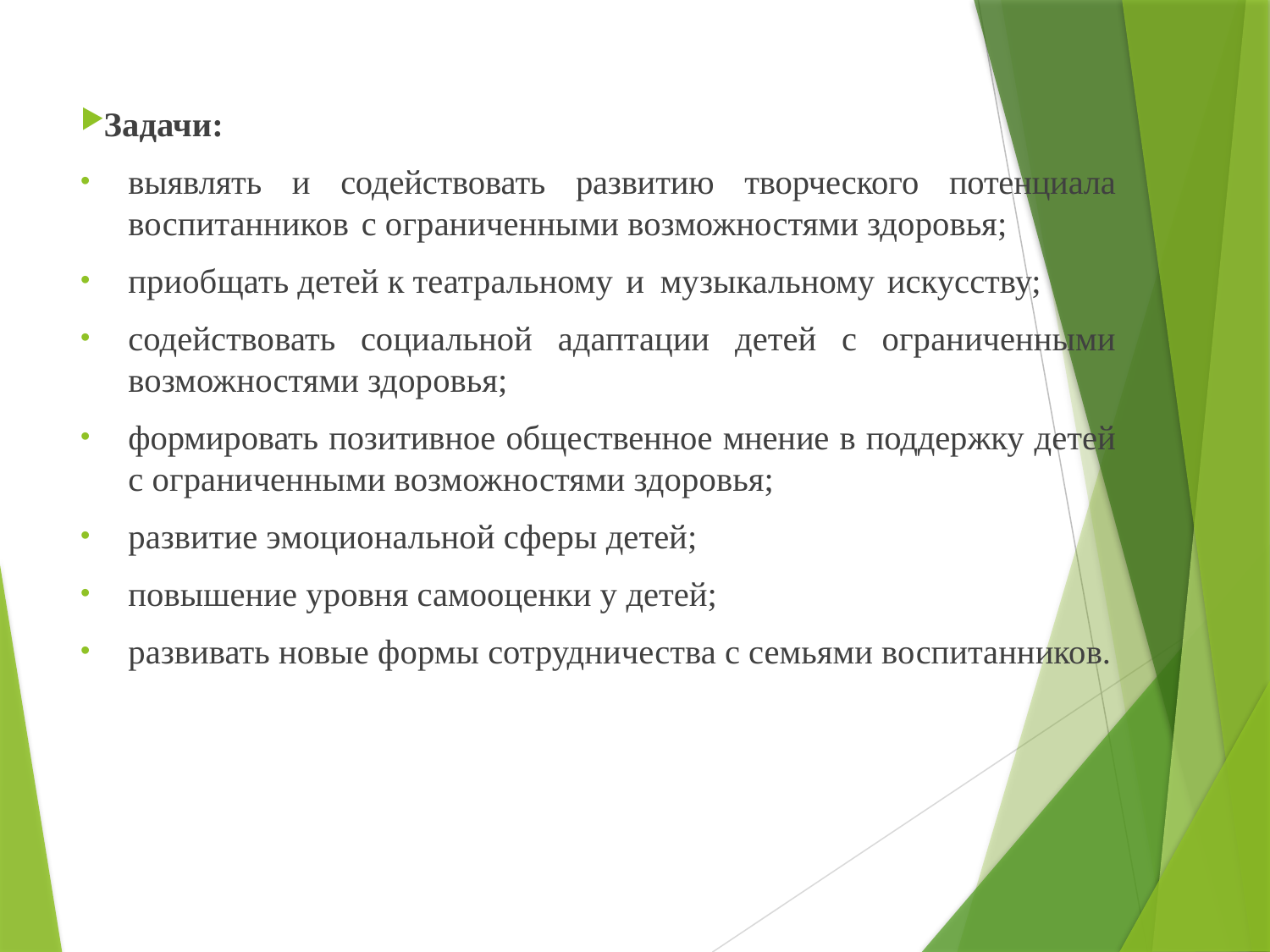

Задачи:
выявлять и содействовать развитию творческого потенциала воспитанников с ограниченными возможностями здоровья;
приобщать детей к театральному и музыкальному искусству;
содействовать социальной адаптации детей с ограниченными возможностями здоровья;
формировать позитивное общественное мнение в поддержку детей с ограниченными возможностями здоровья;
развитие эмоциональной сферы детей;
повышение уровня самооценки у детей;
развивать новые формы сотрудничества с семьями воспитанников.